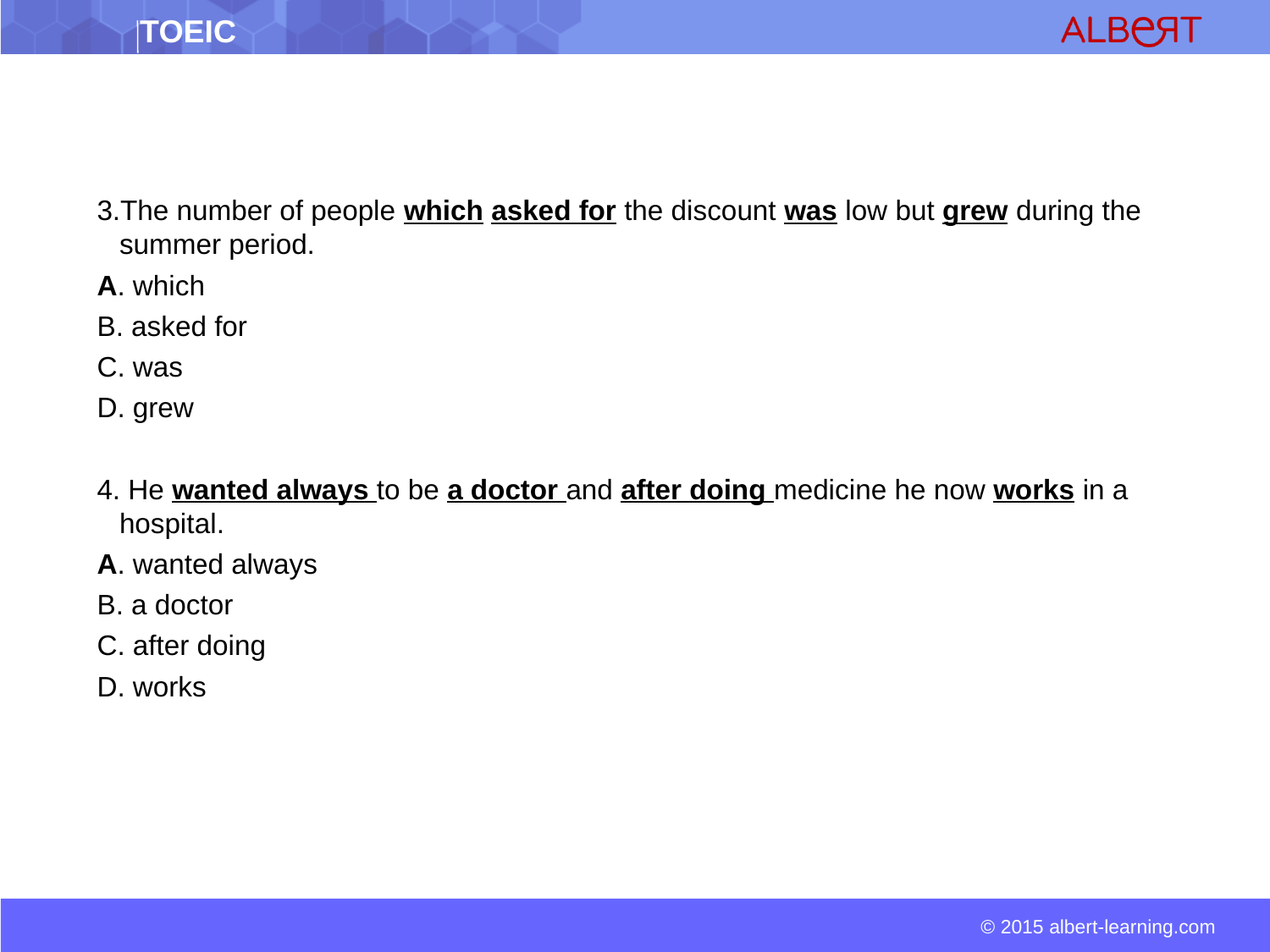

3.The number of people which asked for the discount was low but grew during the summer period.
A. which
B. asked for
C. was
D. grew

4. He wanted always to be a doctor and after doing medicine he now works in a hospital.
A. wanted always
B. a doctor
C. after doing
D. works